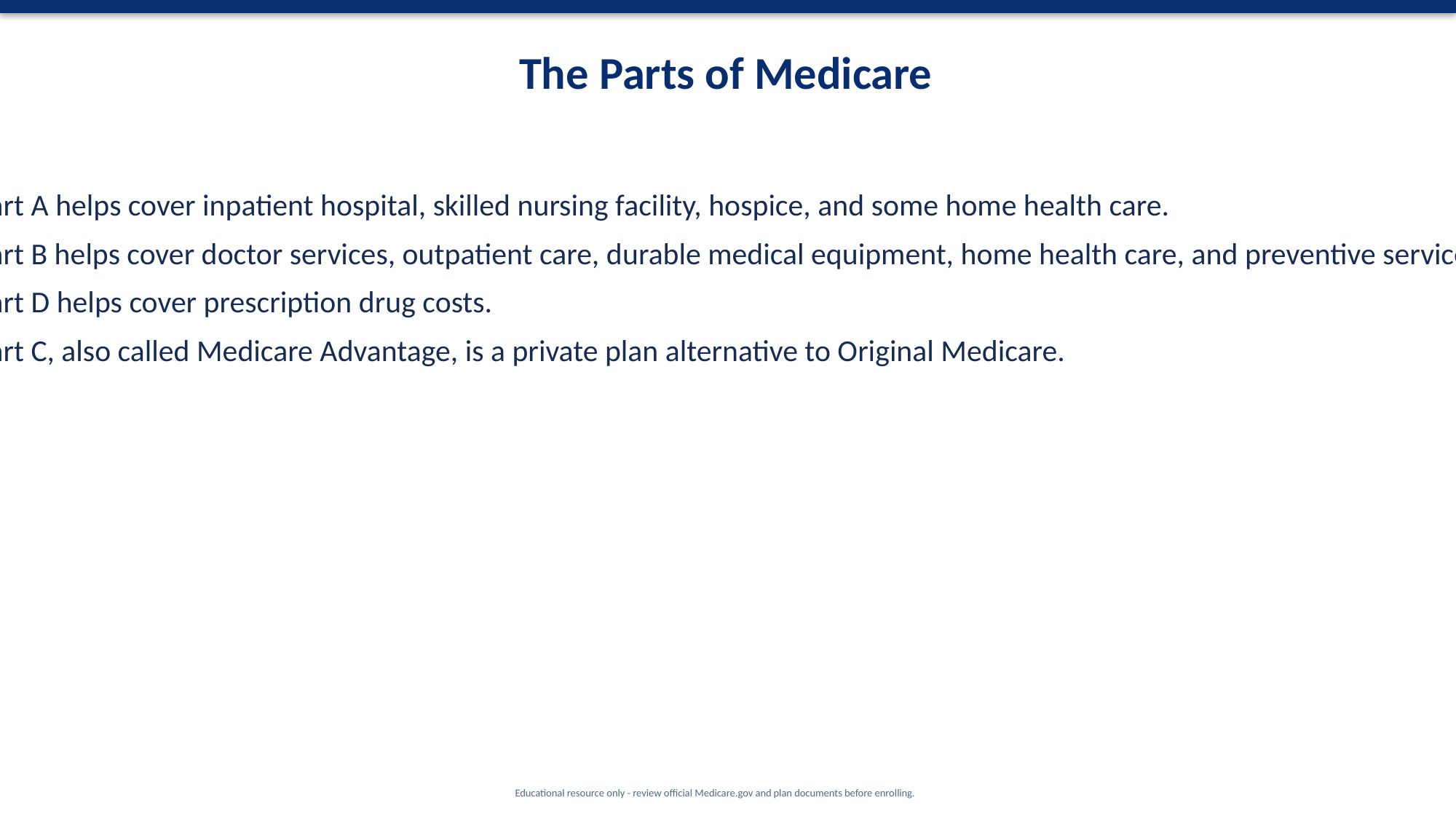

The Parts of Medicare
Part A helps cover inpatient hospital, skilled nursing facility, hospice, and some home health care.
Part B helps cover doctor services, outpatient care, durable medical equipment, home health care, and preventive services.
Part D helps cover prescription drug costs.
Part C, also called Medicare Advantage, is a private plan alternative to Original Medicare.
Educational resource only - review official Medicare.gov and plan documents before enrolling.